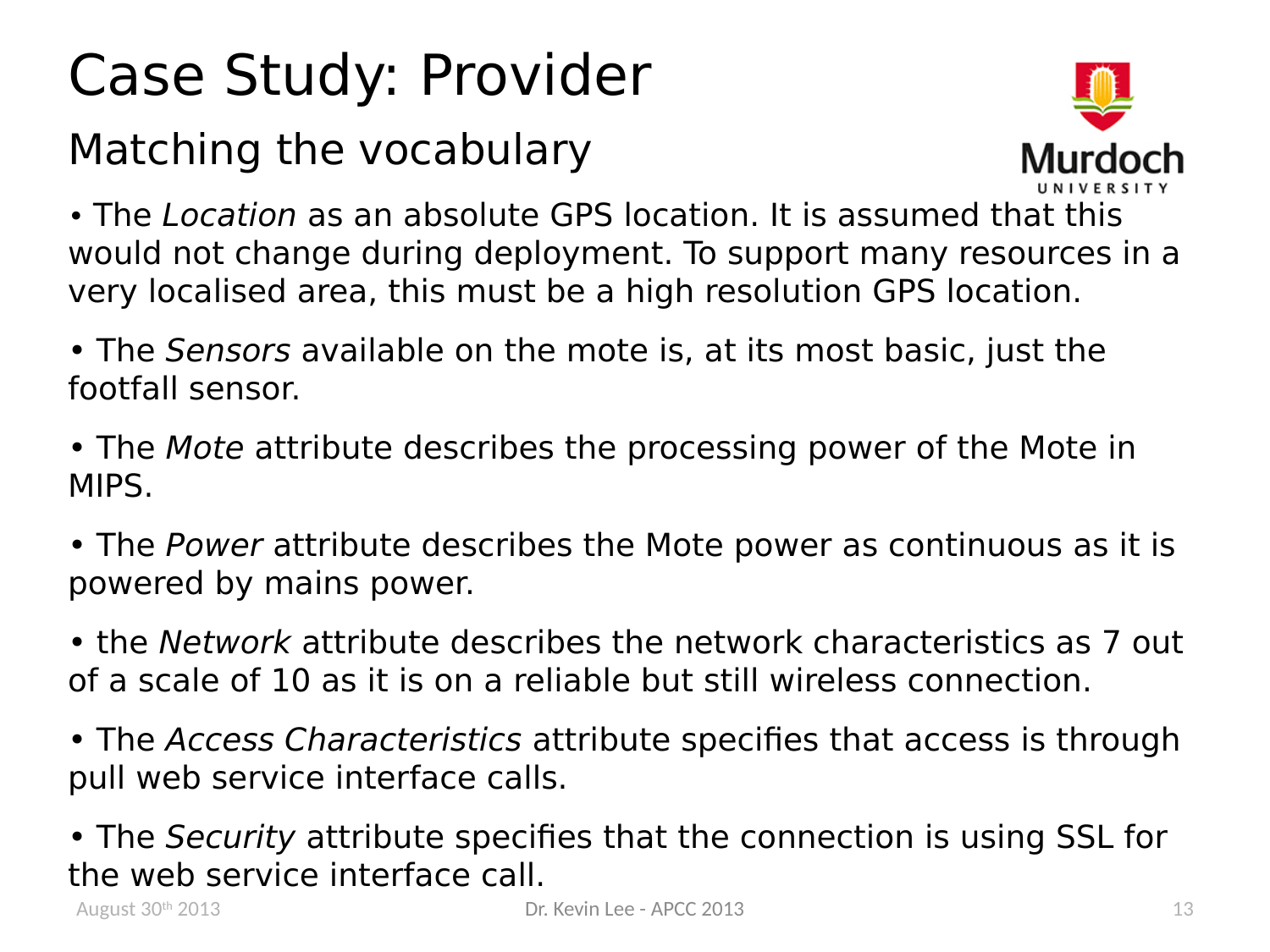

# Case Study: Provider
Matching the vocabulary
• The Location as an absolute GPS location. It is assumed that this would not change during deployment. To support many resources in a very localised area, this must be a high resolution GPS location.
• The Sensors available on the mote is, at its most basic, just the footfall sensor.
• The Mote attribute describes the processing power of the Mote in MIPS.
• The Power attribute describes the Mote power as continuous as it is powered by mains power.
• the Network attribute describes the network characteristics as 7 out of a scale of 10 as it is on a reliable but still wireless connection.
• The Access Characteristics attribute specifies that access is through pull web service interface calls.
• The Security attribute specifies that the connection is using SSL for the web service interface call.

August 30th 2013
Dr. Kevin Lee - APCC 2013
13